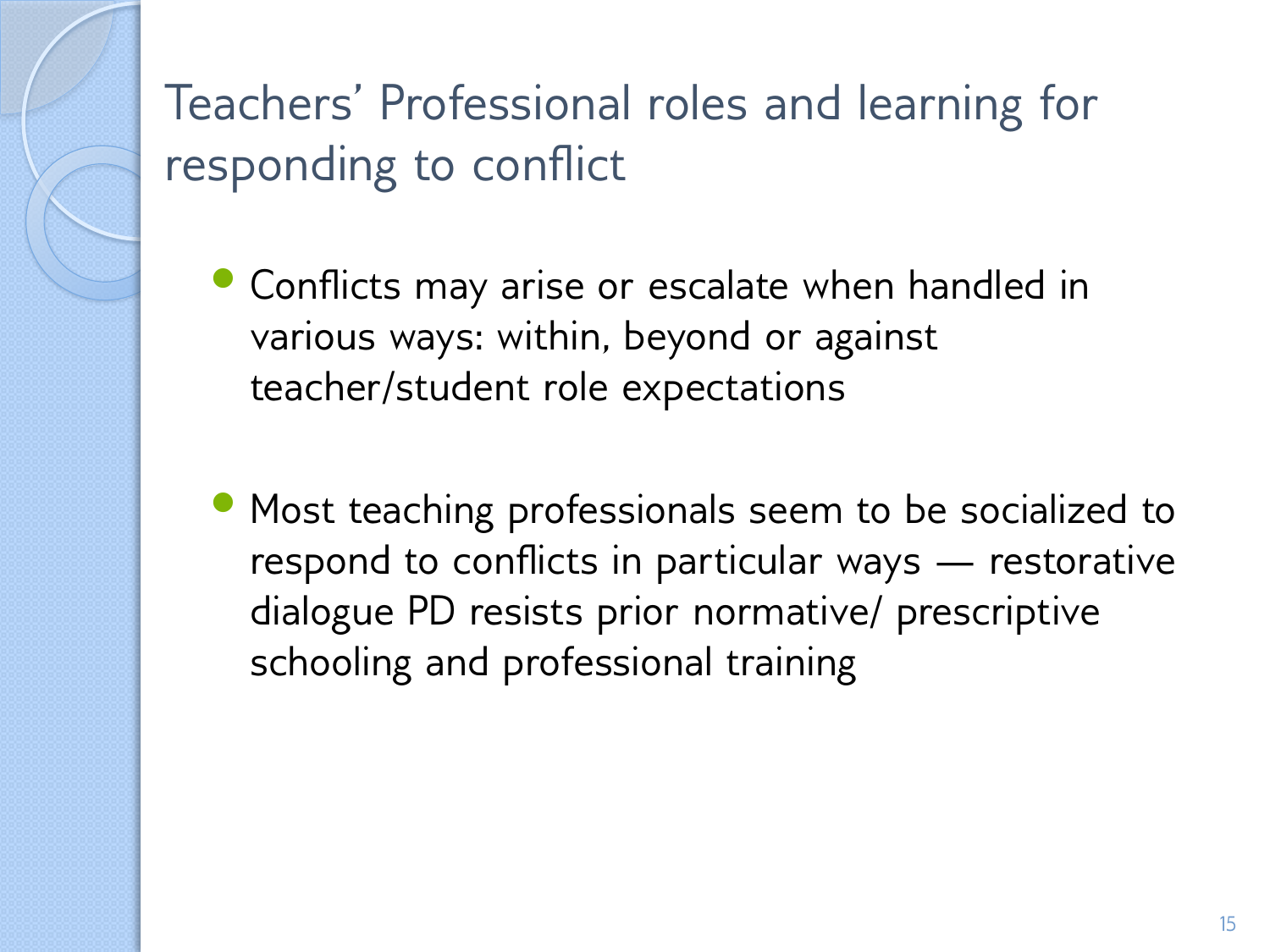

# Teachers’ Professional roles and learning for responding to conflict

Conflicts may arise or escalate when handled in various ways: within, beyond or against teacher/student role expectations

Most teaching professionals seem to be socialized to respond to conflicts in particular ways — restorative dialogue PD resists prior normative/ prescriptive schooling and professional training

15